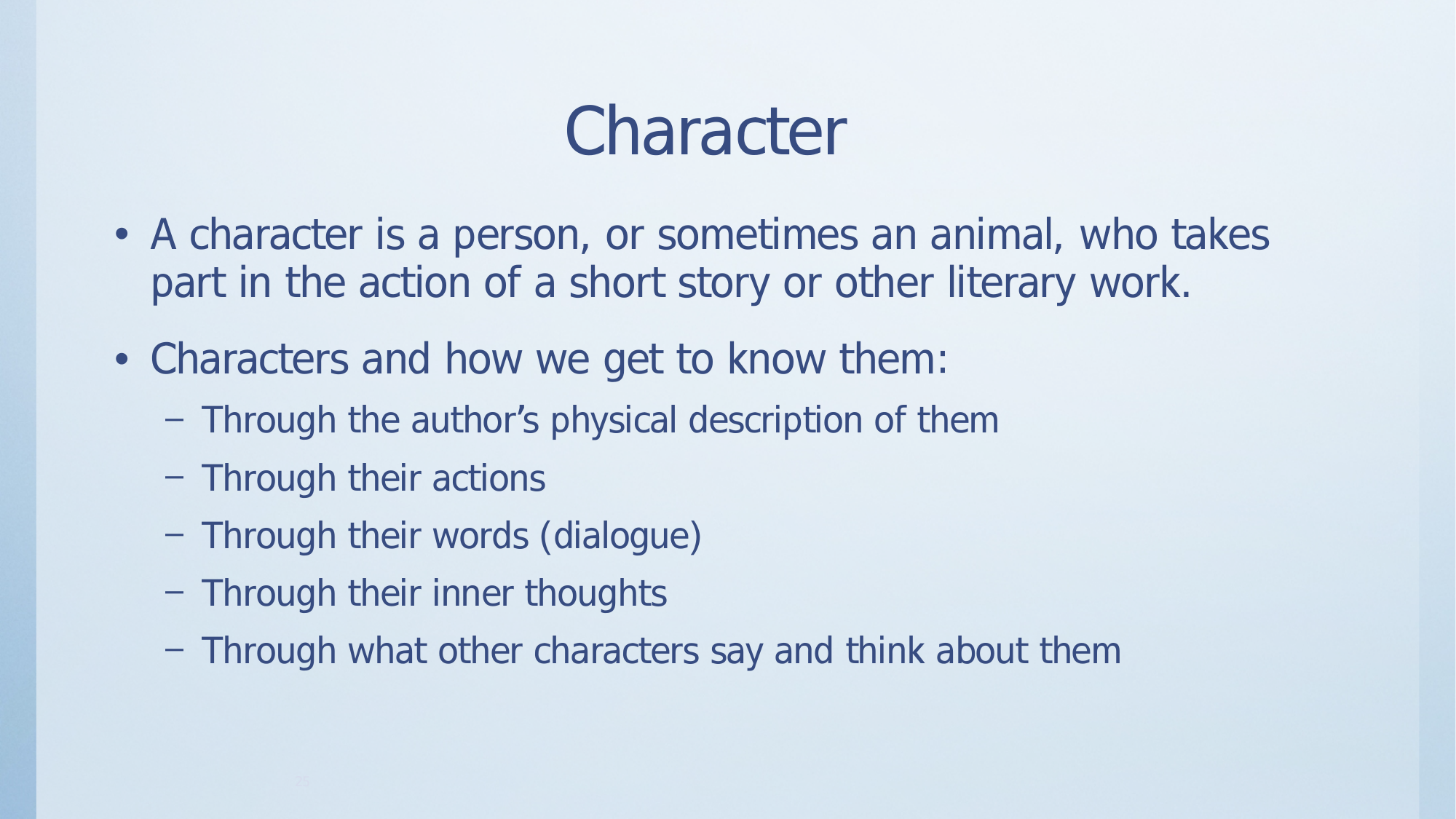

# Character
A character is a person, or sometimes an animal, who takes part in the action of a short story or other literary work.
Characters and how we get to know them:
Through the author’s physical description of them
Through their actions
Through their words (dialogue)
Through their inner thoughts
Through what other characters say and think about them
25